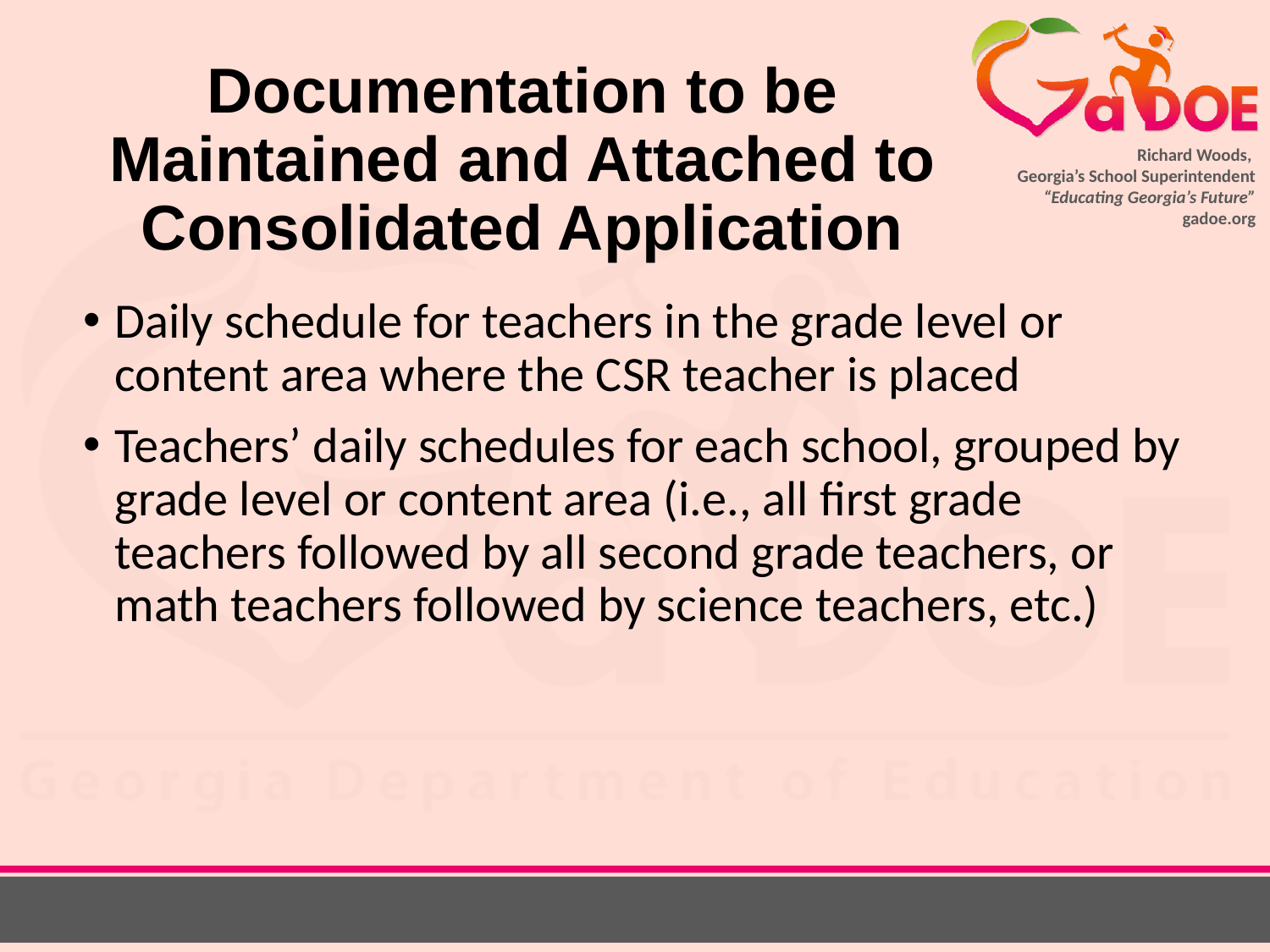

# Documentation to be Maintained and Attached to Consolidated Application
Daily schedule for teachers in the grade level or content area where the CSR teacher is placed
Teachers’ daily schedules for each school, grouped by grade level or content area (i.e., all first grade teachers followed by all second grade teachers, or math teachers followed by science teachers, etc.)